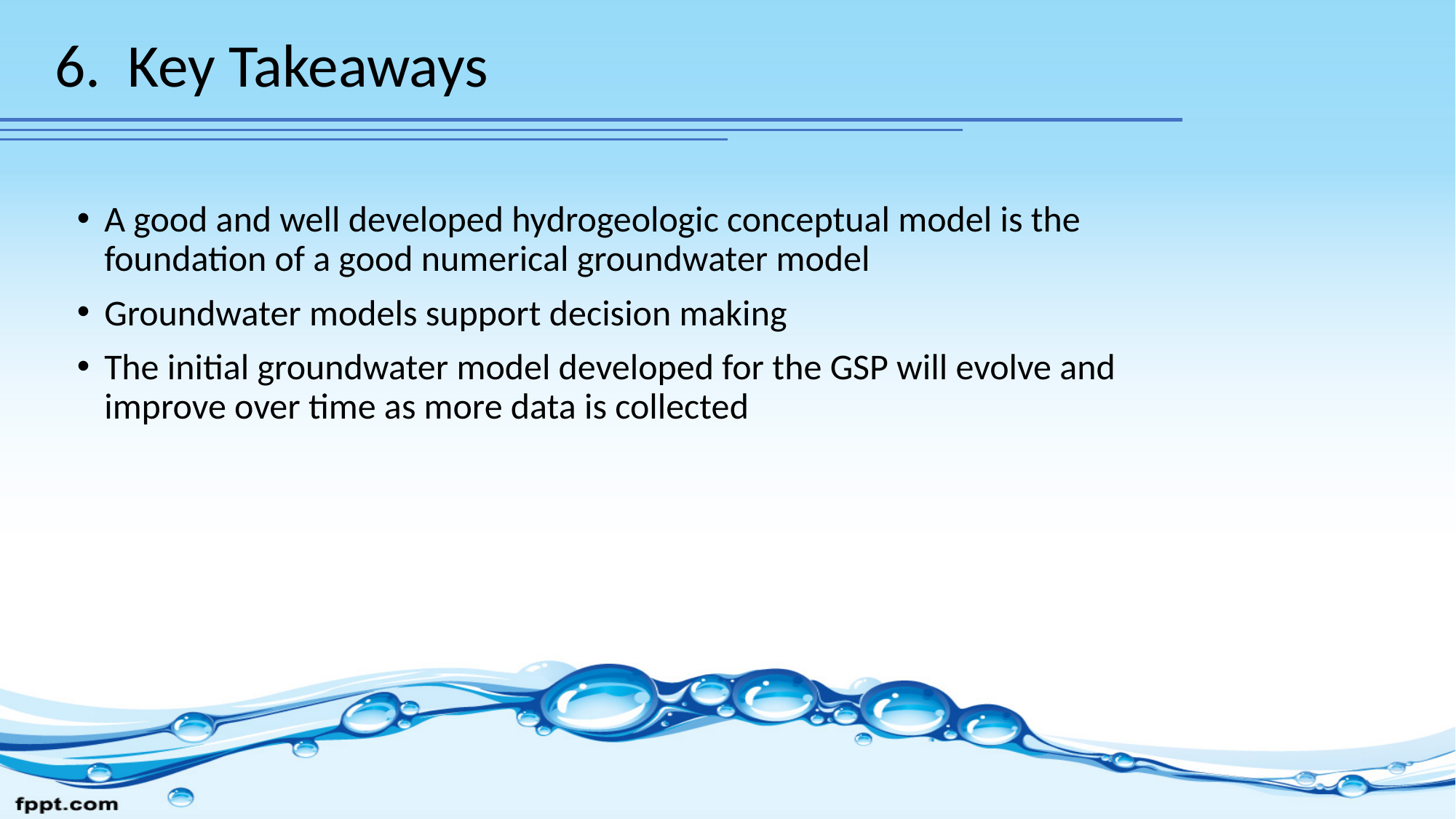

# 6.  Key Takeaways
A good and well developed hydrogeologic conceptual model is the foundation of a good numerical groundwater model
Groundwater models support decision making
The initial groundwater model developed for the GSP will evolve and improve over time as more data is collected